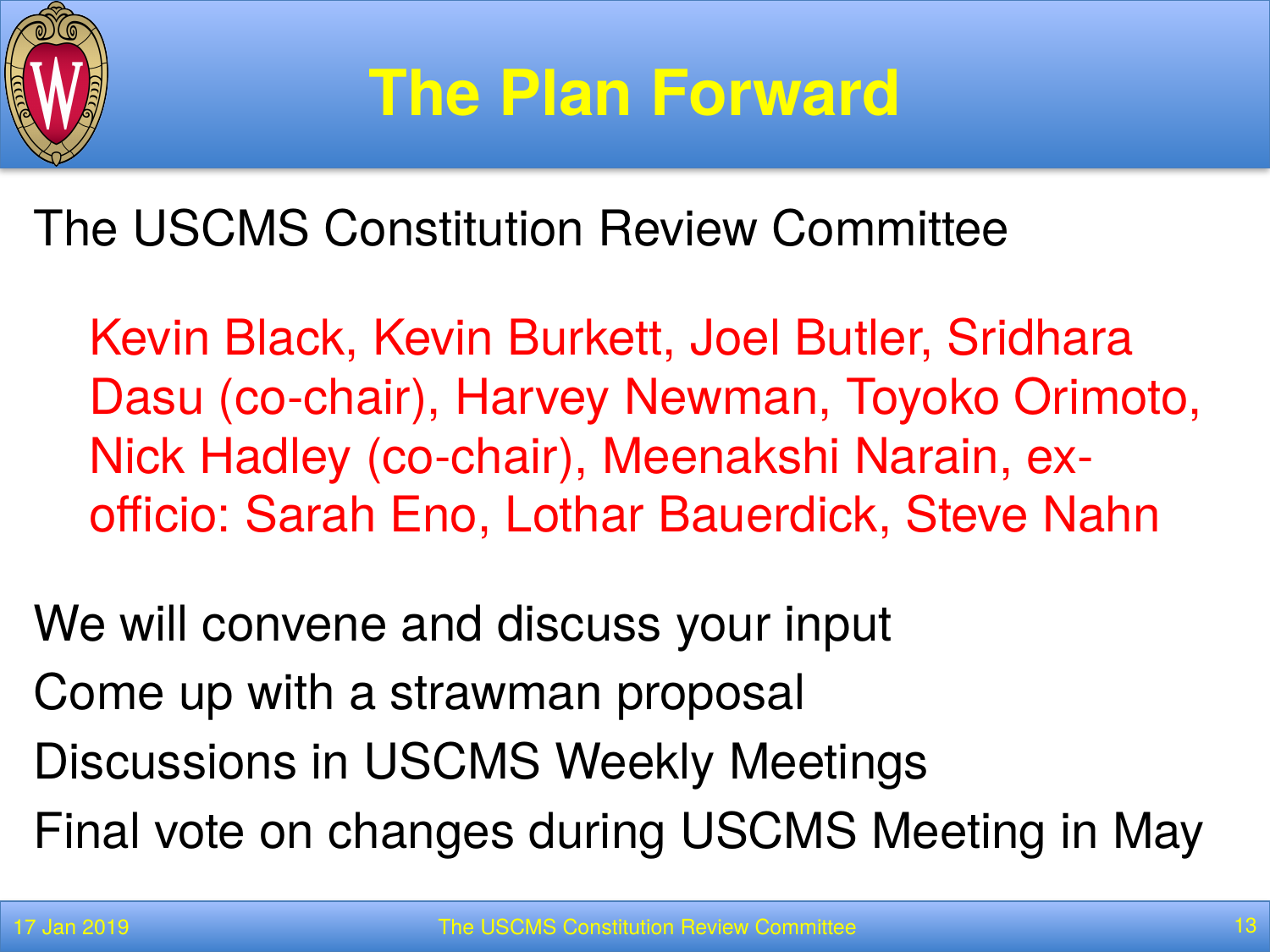

# The Plan Forward
The USCMS Constitution Review Committee

Kevin Black, Kevin Burkett, Joel Butler, Sridhara Dasu (co-chair), Harvey Newman, Toyoko Orimoto,  Nick Hadley (co-chair), Meenakshi Narain, ex-officio: Sarah Eno, Lothar Bauerdick, Steve Nahn

We will convene and discuss your input
Come up with a strawman proposal
Discussions in USCMS Weekly Meetings
Final vote on changes during USCMS Meeting in May
17 Jan 2019
The USCMS Constitution Review Committee
13